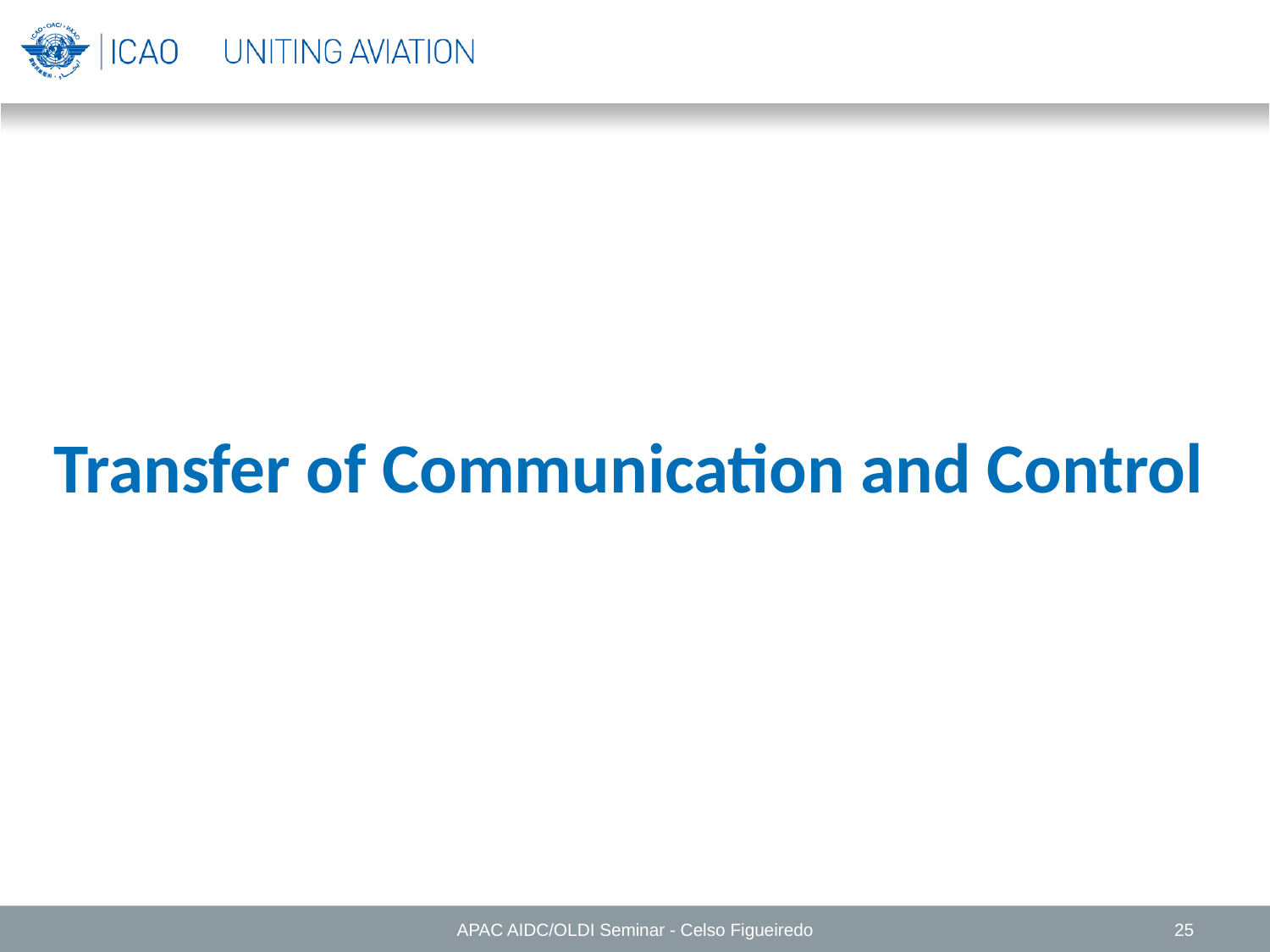

Transfer of Communication and Control
APAC AIDC/OLDI Seminar - Celso Figueiredo
25